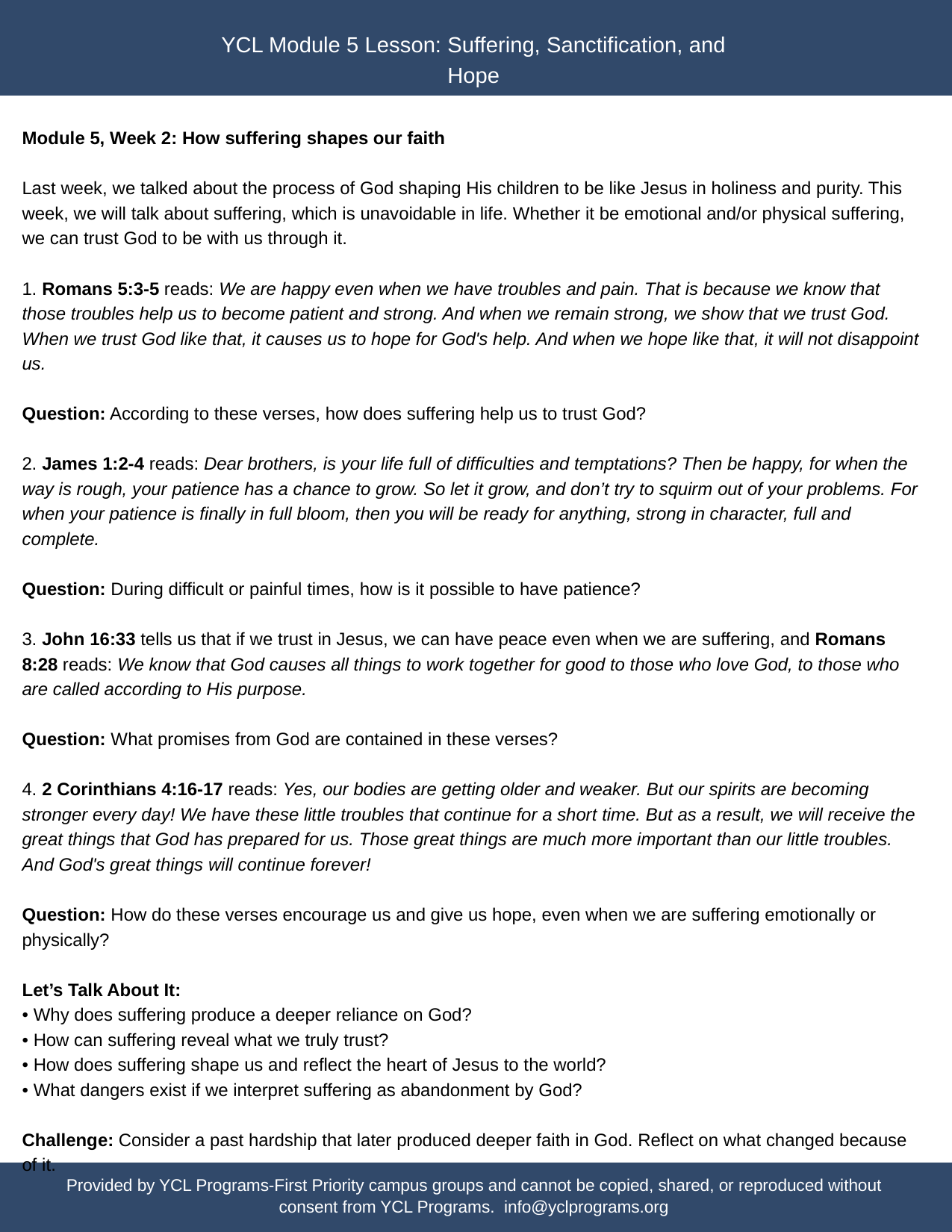

YCL Module 5 Lesson: Suffering, Sanctification, and Hope
Module 5, Week 2: How suffering shapes our faith

Last week, we talked about the process of God shaping His children to be like Jesus in holiness and purity. This week, we will talk about suffering, which is unavoidable in life. Whether it be emotional and/or physical suffering, we can trust God to be with us through it.

1. Romans 5:3-5 reads: We are happy even when we have troubles and pain. That is because we know that those troubles help us to become patient and strong. And when we remain strong, we show that we trust God. When we trust God like that, it causes us to hope for God's help. And when we hope like that, it will not disappoint us.

Question: According to these verses, how does suffering help us to trust God?

2. James 1:2-4 reads: Dear brothers, is your life full of difficulties and temptations? Then be happy, for when the way is rough, your patience has a chance to grow. So let it grow, and don’t try to squirm out of your problems. For when your patience is finally in full bloom, then you will be ready for anything, strong in character, full and complete.

Question: During difficult or painful times, how is it possible to have patience?

3. John 16:33 tells us that if we trust in Jesus, we can have peace even when we are suffering, and Romans 8:28 reads: We know that God causes all things to work together for good to those who love God, to those who are called according to His purpose.

Question: What promises from God are contained in these verses?

4. 2 Corinthians 4:16-17 reads: Yes, our bodies are getting older and weaker. But our spirits are becoming stronger every day! We have these little troubles that continue for a short time. But as a result, we will receive the great things that God has prepared for us. Those great things are much more important than our little troubles. And God's great things will continue forever!

Question: How do these verses encourage us and give us hope, even when we are suffering emotionally or physically?

Let’s Talk About It:
• Why does suffering produce a deeper reliance on God?
• How can suffering reveal what we truly trust?
• How does suffering shape us and reflect the heart of Jesus to the world?
• What dangers exist if we interpret suffering as abandonment by God?

Challenge: Consider a past hardship that later produced deeper faith in God. Reflect on what changed because of it.

Provided by YCL Programs-First Priority campus groups and cannot be copied, shared, or reproduced without consent from YCL Programs.  info@yclprograms.org